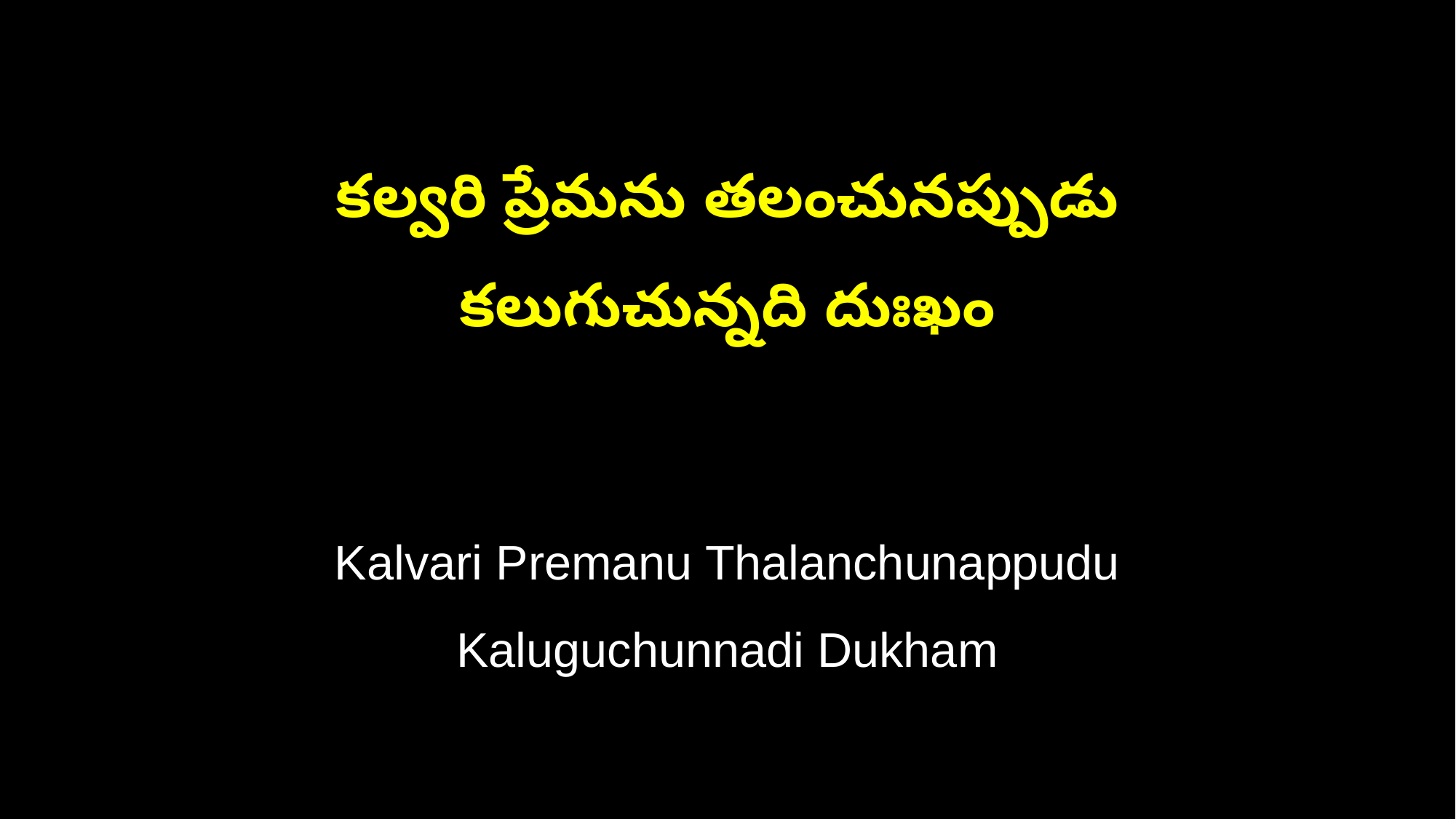

కల్వరి ప్రేమను తలంచునప్పుడు
కలుగుచున్నది దుఃఖం
Kalvari Premanu Thalanchunappudu
Kaluguchunnadi Dukham